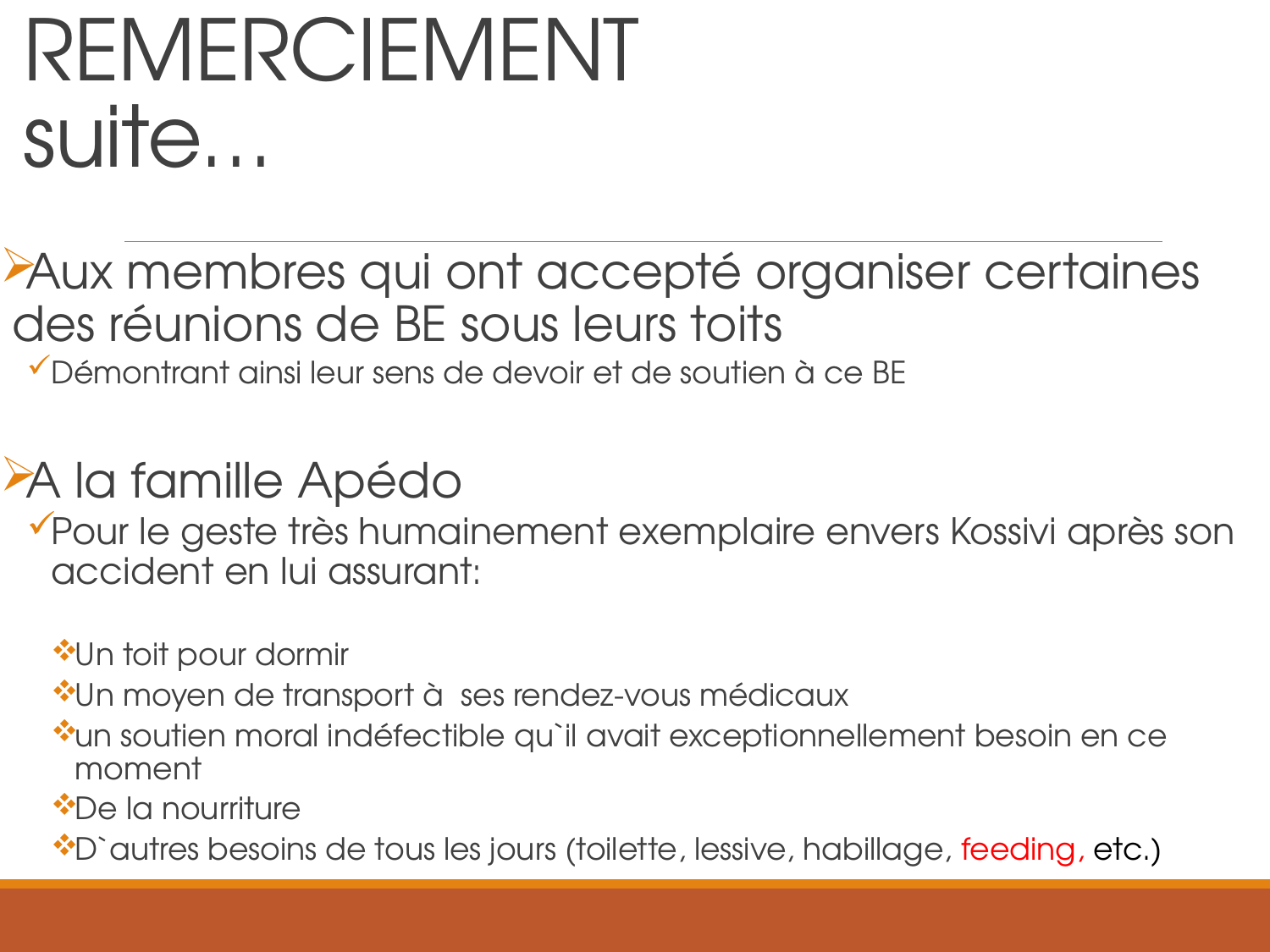

# REMERCIEMENT suite…
Aux membres qui ont accepté organiser certaines des réunions de BE sous leurs toits
Démontrant ainsi leur sens de devoir et de soutien à ce BE

A la famille Apédo
Pour le geste très humainement exemplaire envers Kossivi après son accident en lui assurant:

Un toit pour dormir
Un moyen de transport à  ses rendez-vous médicaux
un soutien moral indéfectible qu`il avait exceptionnellement besoin en ce moment
De la nourriture
D`autres besoins de tous les jours (toilette, lessive, habillage, feeding, etc.)